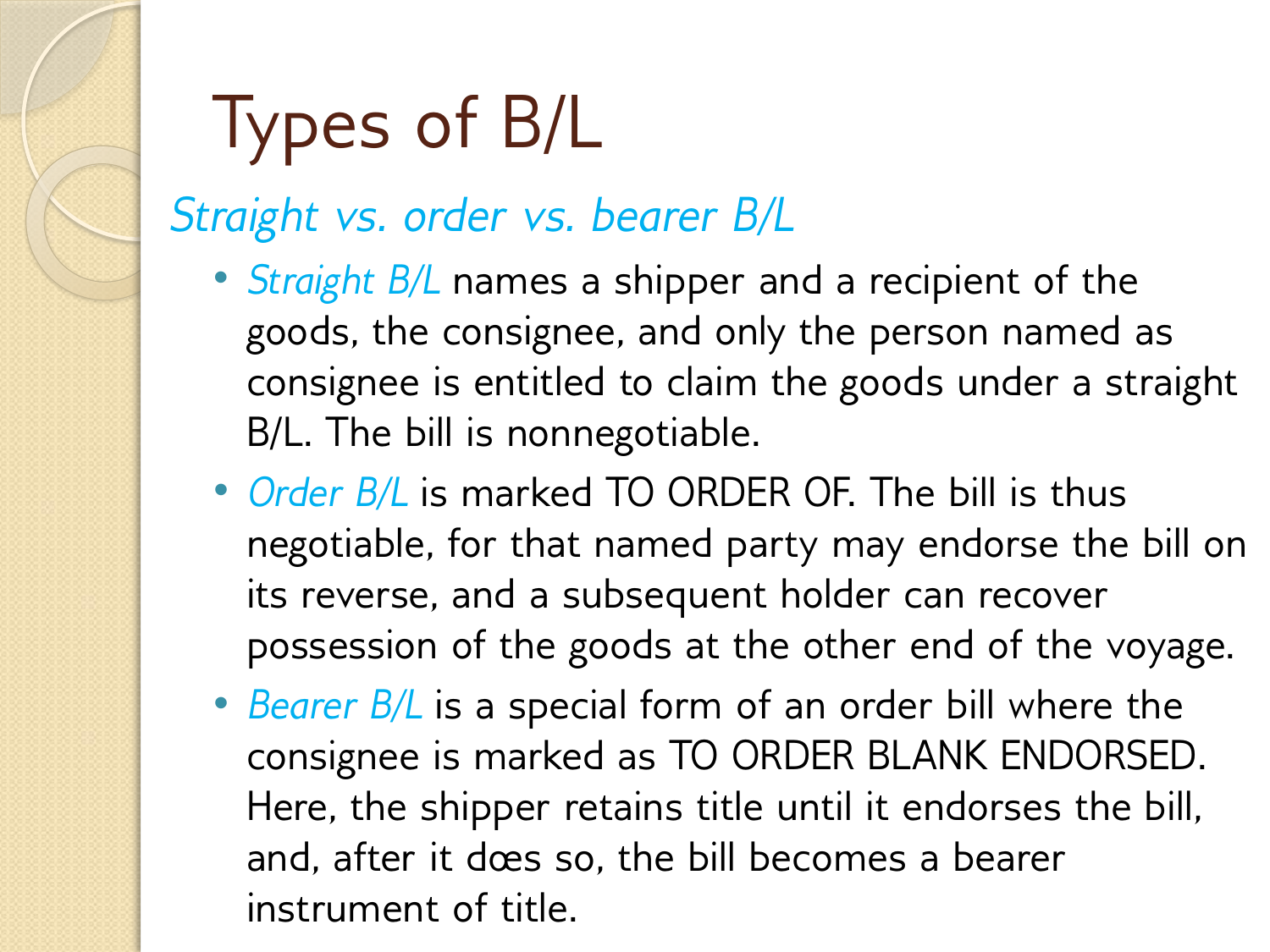

# Types of B/L
Straight vs. order vs. bearer B/L
Straight B/L names a shipper and a recipient of the goods, the consignee, and only the person named as consignee is entitled to claim the goods under a straight B/L. The bill is nonnegotiable.
Order B/L is marked TO ORDER OF. The bill is thus negotiable, for that named party may endorse the bill on its reverse, and a subsequent holder can recover possession of the goods at the other end of the voyage.
Bearer B/L is a special form of an order bill where the consignee is marked as TO ORDER BLANK ENDORSED. Here, the shipper retains title until it endorses the bill, and, after it does so, the bill becomes a bearer instrument of title.